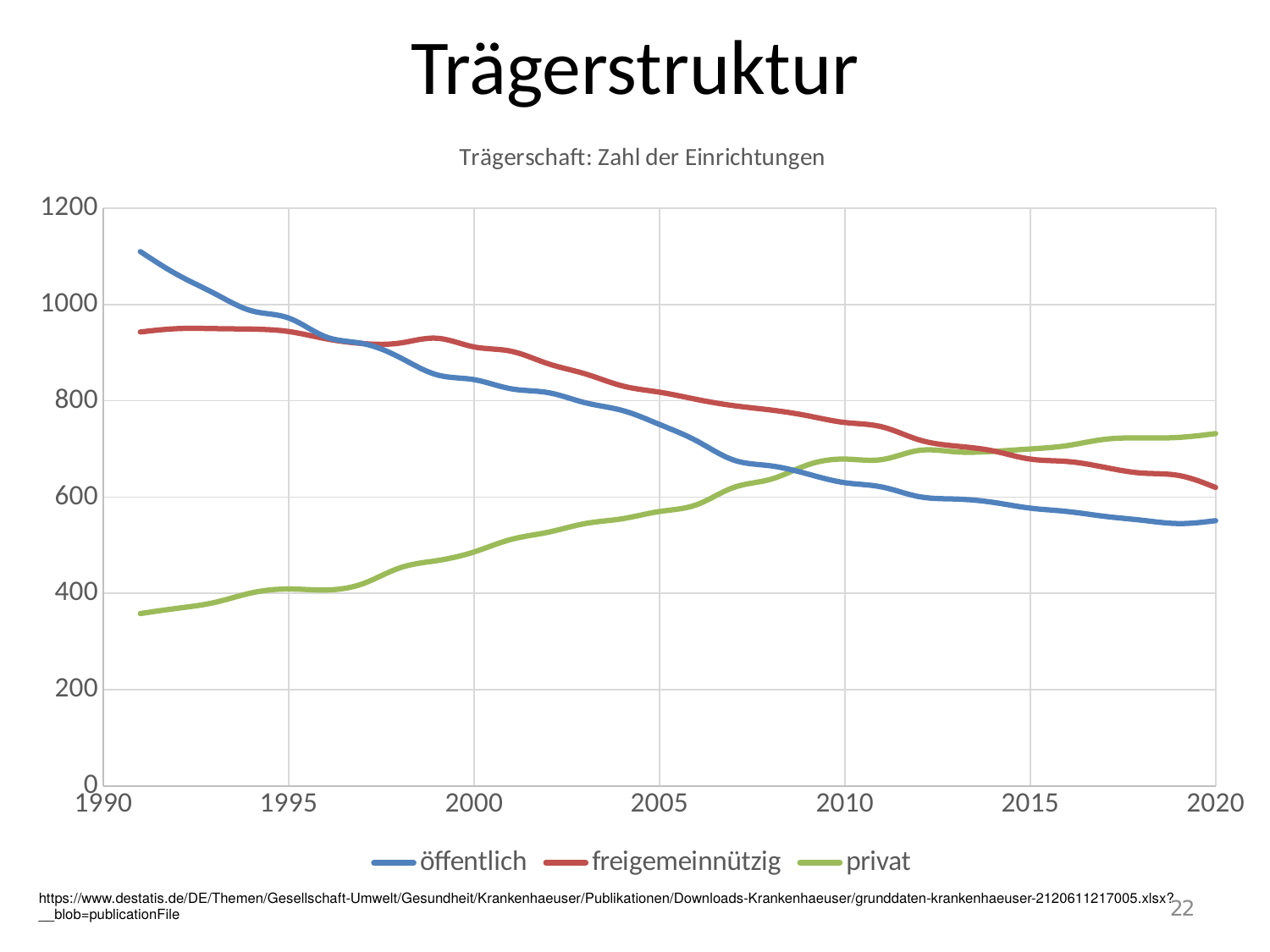

# Trägerstruktur

### Chart: Trägerschaft: Zahl der Einrichtungen

| Category | öffentlich | freigemeinnützig | privat |
|---|---|---|---|
https://www.destatis.de/DE/Themen/Gesellschaft-Umwelt/Gesundheit/Krankenhaeuser/Publikationen/Downloads-Krankenhaeuser/grunddaten-krankenhaeuser-2120611217005.xlsx?__blob=publicationFile
22